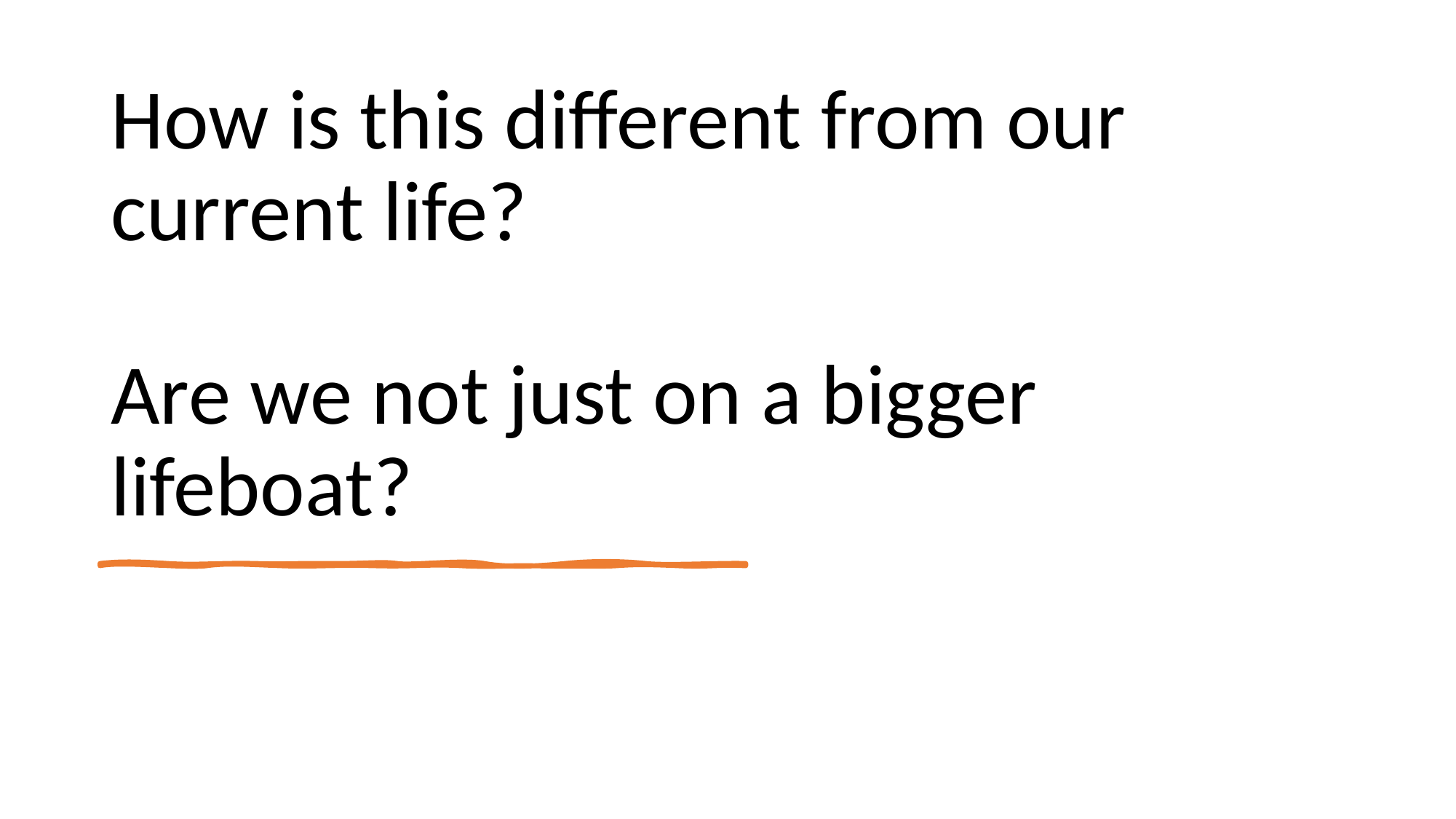

# How is this different from our current life? Are we not just on a bigger lifeboat?